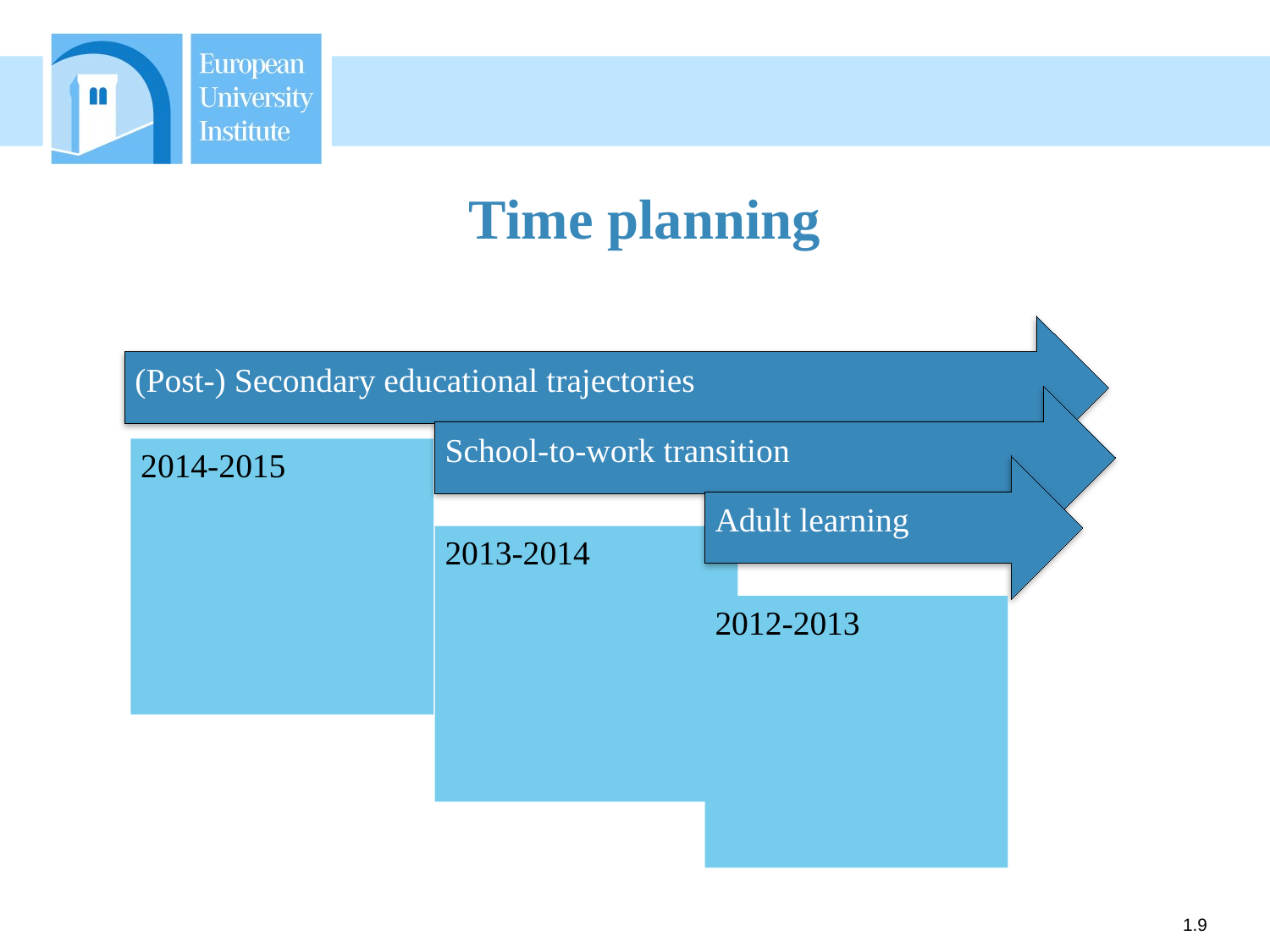

# Time planning
(Post-) Secondary educational trajectories
School-to-work transition
2014-2015
Adult learning
2013-2014
2012-2013
1.9